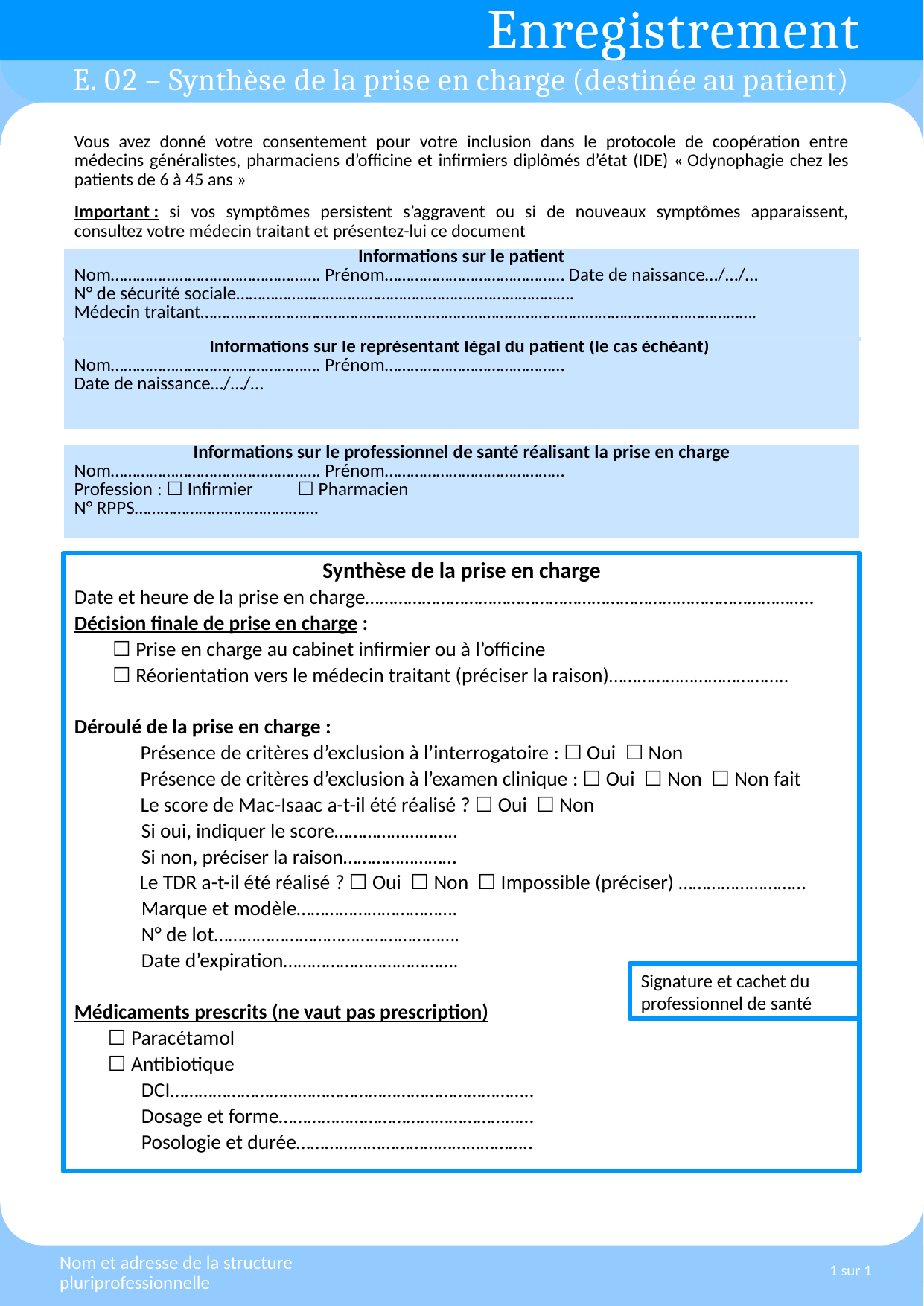

# E. 02 – Synthèse de la prise en charge (destinée au patient)
Vous avez donné votre consentement pour votre inclusion dans le protocole de coopération entre médecins généralistes, pharmaciens d’officine et infirmiers diplômés d’état (IDE) « Odynophagie chez les patients de 6 à 45 ans »
Important : si vos symptômes persistent s’aggravent ou si de nouveaux symptômes apparaissent, consultez votre médecin traitant et présentez-lui ce document

| Informations sur le patient Nom…………………………………………. Prénom…………………………………… Date de naissance…/…/… N° de sécurité sociale……………………………………………………………………. Médecin traitant…………………………………………………………………………………………………………………. |
| --- |
| Informations sur le représentant légal du patient (le cas échéant) Nom…………………………………………. Prénom…………………………………… Date de naissance…/…/… |
| Informations sur le professionnel de santé réalisant la prise en charge Nom…………………………………………. Prénom…………………………………… Profession : ☐ Infirmier ☐ Pharmacien N° RPPS……………………………………. |
| --- |
Synthèse de la prise en charge
Date et heure de la prise en charge…………………………………………………………………………………..
Décision finale de prise en charge :
	 ☐ Prise en charge au cabinet infirmier ou à l’officine
	 ☐ Réorientation vers le médecin traitant (préciser la raison)………………………………..

Déroulé de la prise en charge :
Présence de critères d’exclusion à l’interrogatoire : ☐ Oui  ☐ Non
Présence de critères d’exclusion à l’examen clinique : ☐ Oui  ☐ Non  ☐ Non fait
Le score de Mac-Isaac a-t-il été réalisé ? ☐ Oui  ☐ Non
		Si oui, indiquer le score……………………..
		Si non, préciser la raison……………………
              Le TDR a-t-il été réalisé ? ☐ Oui  ☐ Non  ☐ Impossible (préciser) ………………………
		Marque et modèle…………………………….
		N° de lot…………………………………………….
		Date d’expiration……………………………….

Médicaments prescrits (ne vaut pas prescription)
	☐ Paracétamol
	☐ Antibiotique
		DCI…………………………………………………………………..
		Dosage et forme………………………………………………
		Posologie et durée…………………………………………..

Signature et cachet du professionnel de santé
Nom et adresse de la structure pluriprofessionnelle

1 sur 1